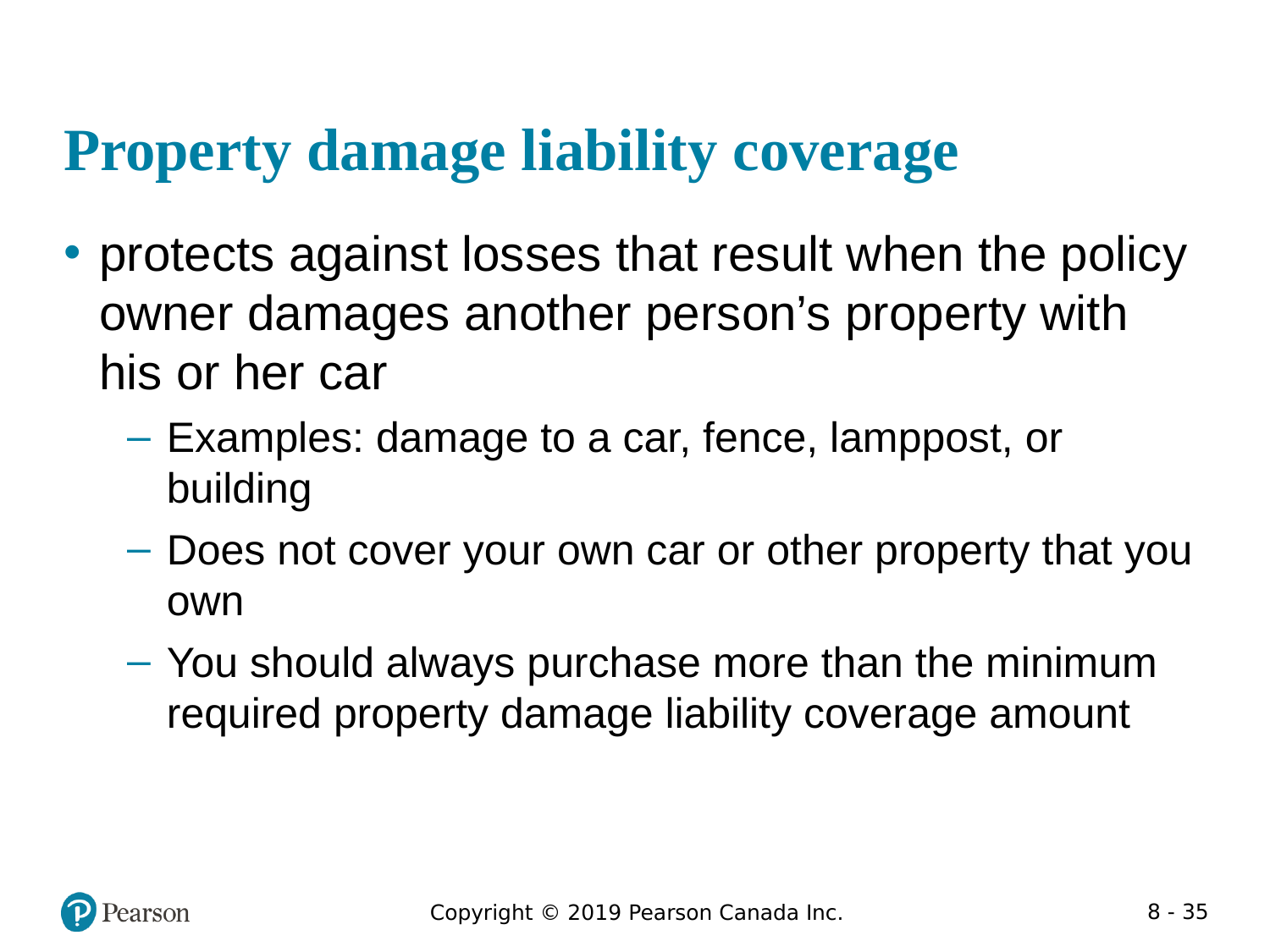

# Property damage liability coverage
protects against losses that result when the policy owner damages another person’s property with his or her car
Examples: damage to a car, fence, lamppost, or building
Does not cover your own car or other property that you own
You should always purchase more than the minimum required property damage liability coverage amount